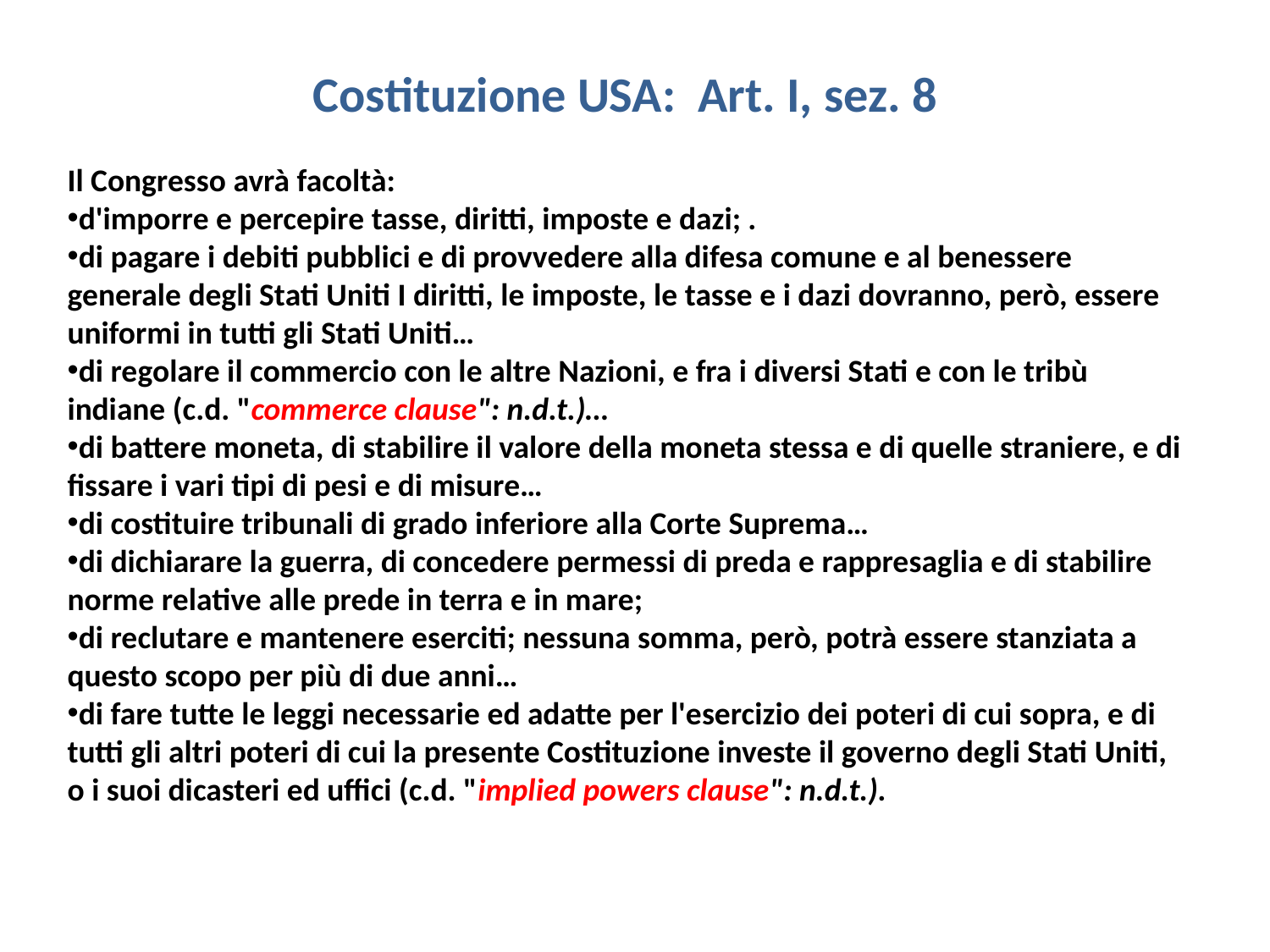

Costituzione USA:  Art. I, sez. 8

Il Congresso avrà facoltà:
d'imporre e percepire tasse, diritti, imposte e dazi; .
di pagare i debiti pubblici e di provvedere alla difesa comune e al benessere generale degli Stati Uniti I diritti, le imposte, le tasse e i dazi dovranno, però, essere uniformi in tutti gli Stati Uniti…
di regolare il commercio con le altre Nazioni, e fra i diversi Stati e con le tribù indiane (c.d. "commerce clause": n.d.t.)…
di battere moneta, di stabilire il valore della moneta stessa e di quelle straniere, e di fissare i vari tipi di pesi e di misure…
di costituire tribunali di grado inferiore alla Corte Suprema…
di dichiarare la guerra, di concedere permessi di preda e rappresaglia e di stabilire norme relative alle prede in terra e in mare;
di reclutare e mantenere eserciti; nessuna somma, però, potrà essere stanziata a questo scopo per più di due anni…
di fare tutte le leggi necessarie ed adatte per l'esercizio dei poteri di cui sopra, e di tutti gli altri poteri di cui la presente Costituzione investe il governo degli Stati Uniti, o i suoi dicasteri ed uffici (c.d. "implied powers clause": n.d.t.).